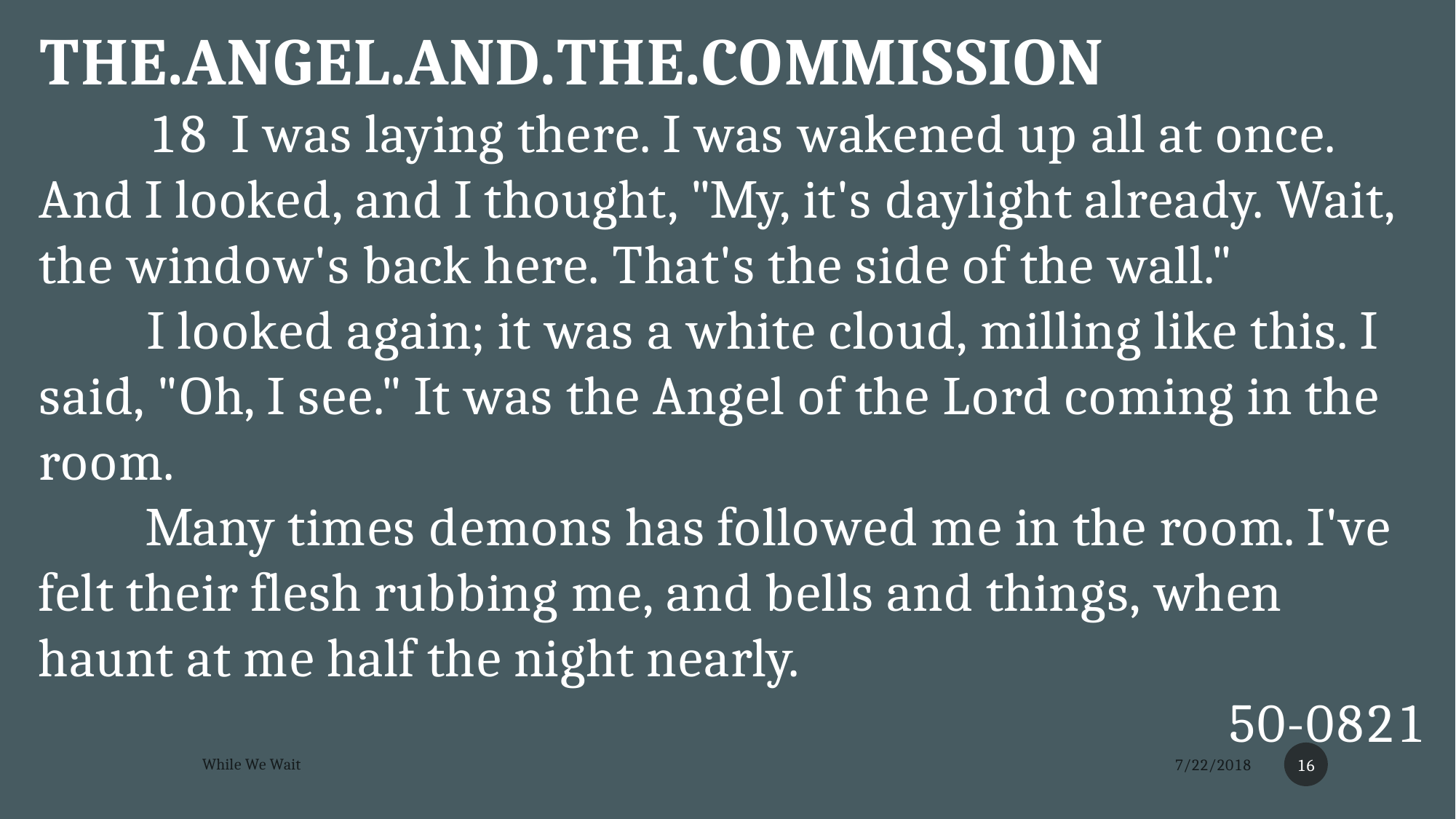

THE.ANGEL.AND.THE.COMMISSION
	18  I was laying there. I was wakened up all at once. And I looked, and I thought, "My, it's daylight already. Wait, the window's back here. That's the side of the wall."
	I looked again; it was a white cloud, milling like this. I said, "Oh, I see." It was the Angel of the Lord coming in the room.
	Many times demons has followed me in the room. I've felt their flesh rubbing me, and bells and things, when haunt at me half the night nearly.
50-0821
16
While We Wait
7/22/2018